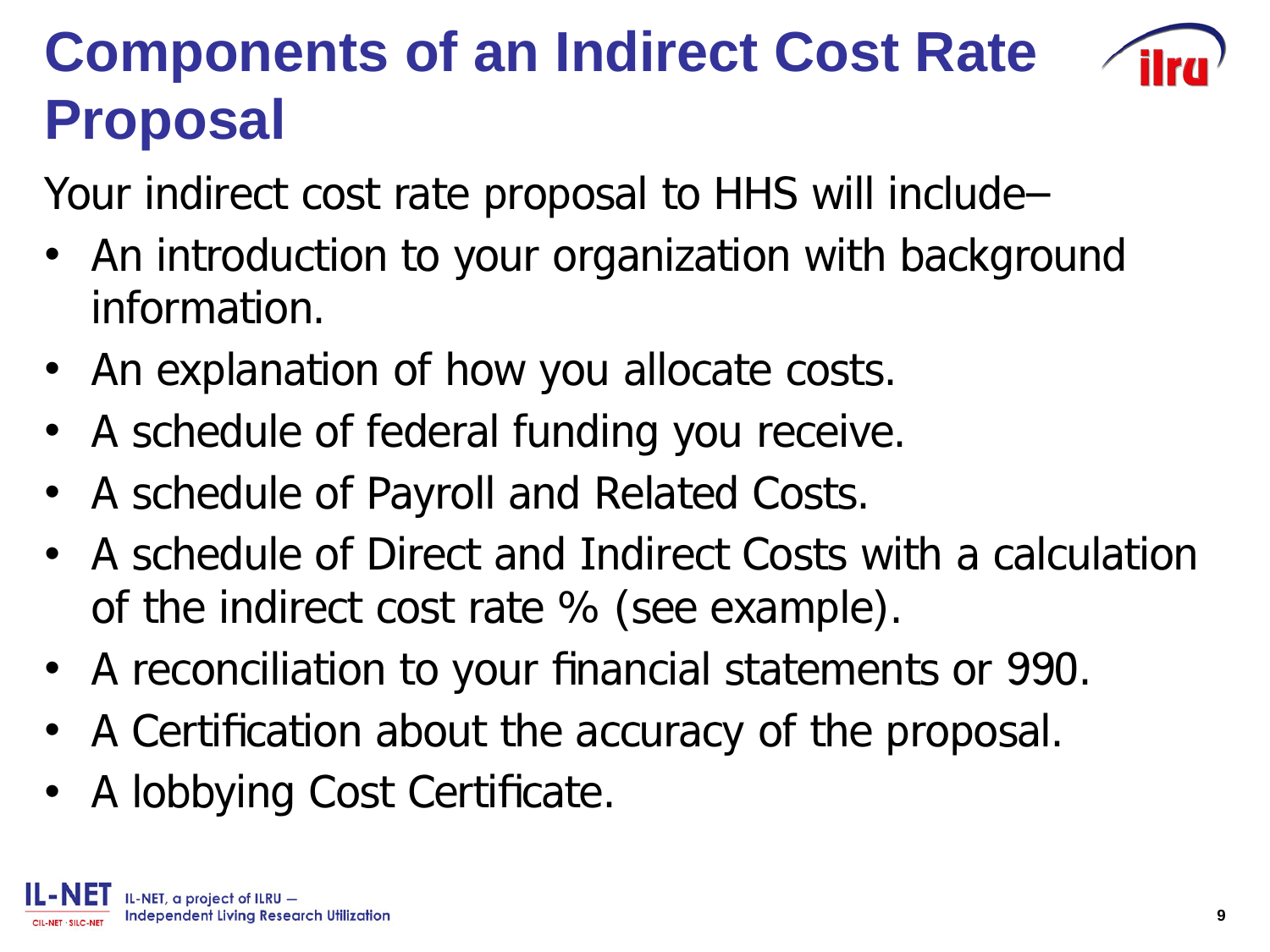

# Components of an Indirect Cost Rate Proposal
Your indirect cost rate proposal to HHS will include–
An introduction to your organization with background information.
An explanation of how you allocate costs.
A schedule of federal funding you receive.
A schedule of Payroll and Related Costs.
A schedule of Direct and Indirect Costs with a calculation of the indirect cost rate % (see example).
A reconciliation to your financial statements or 990.
A Certification about the accuracy of the proposal.
A lobbying Cost Certificate.